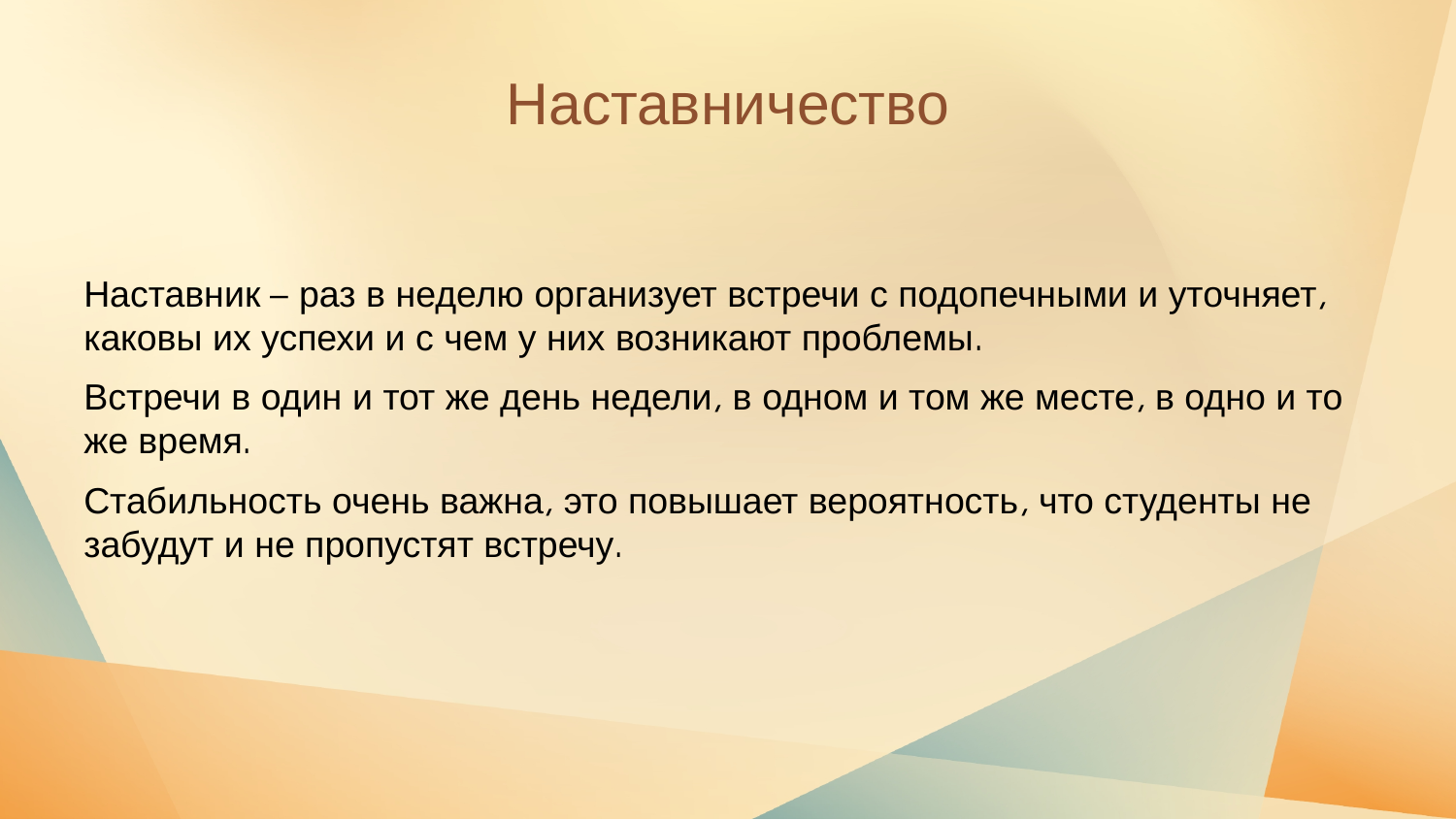

# Наставничество

Наставник – раз в неделю организует встречи с подопечными и уточняет, каковы их успехи и с чем у них возникают проблемы.
Встречи в один и тот же день недели, в одном и том же месте, в одно и то же время.
Стабильность очень важна, это повышает вероятность, что студенты не забудут и не пропустят встречу.